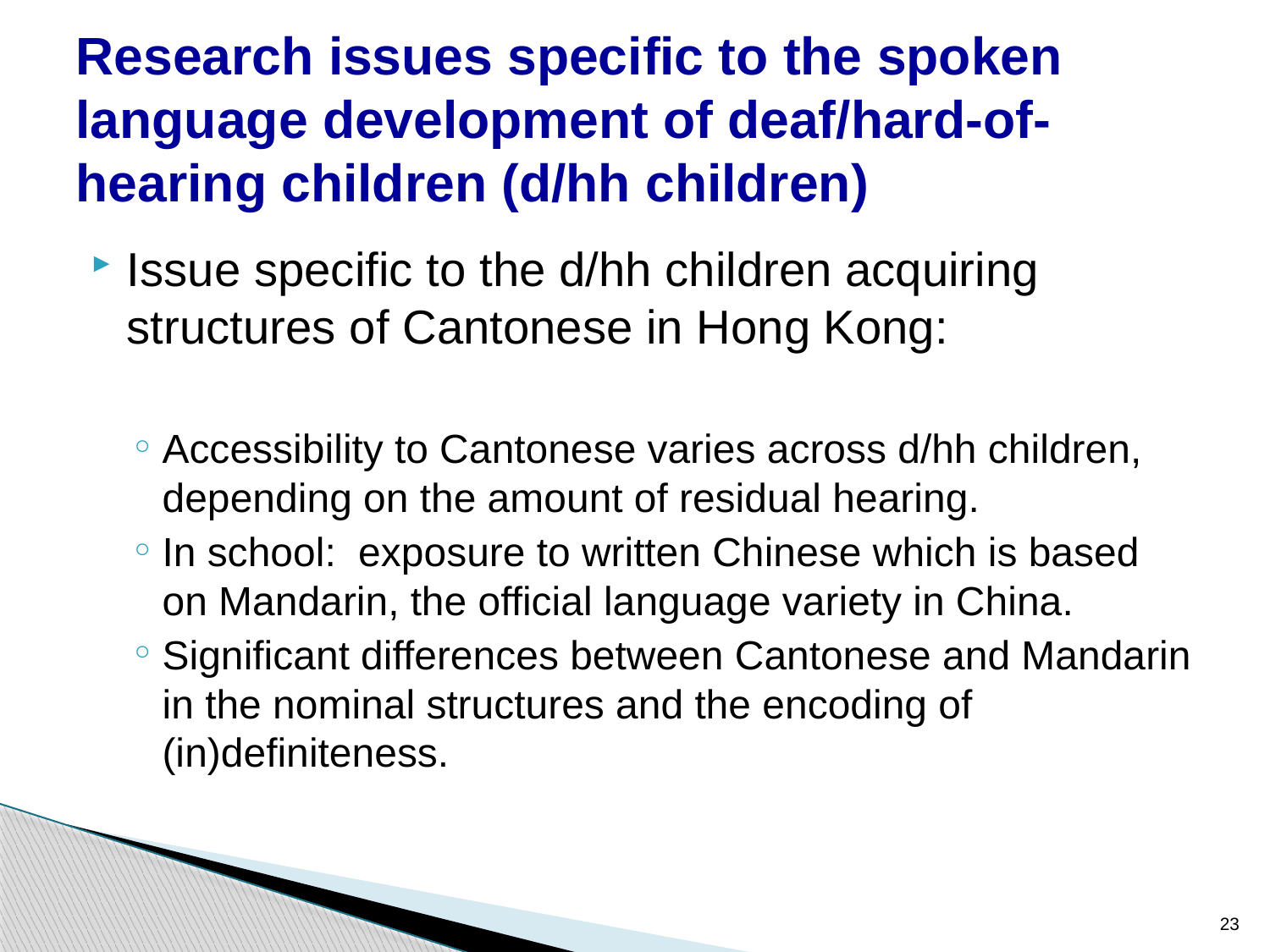

# Research issues specific to the spoken language development of deaf/hard-of-hearing children (d/hh children)
Issue specific to the d/hh children acquiring structures of Cantonese in Hong Kong:

Accessibility to Cantonese varies across d/hh children, depending on the amount of residual hearing.
In school:  exposure to written Chinese which is based on Mandarin, the official language variety in China.
Significant differences between Cantonese and Mandarin in the nominal structures and the encoding of (in)definiteness.

23